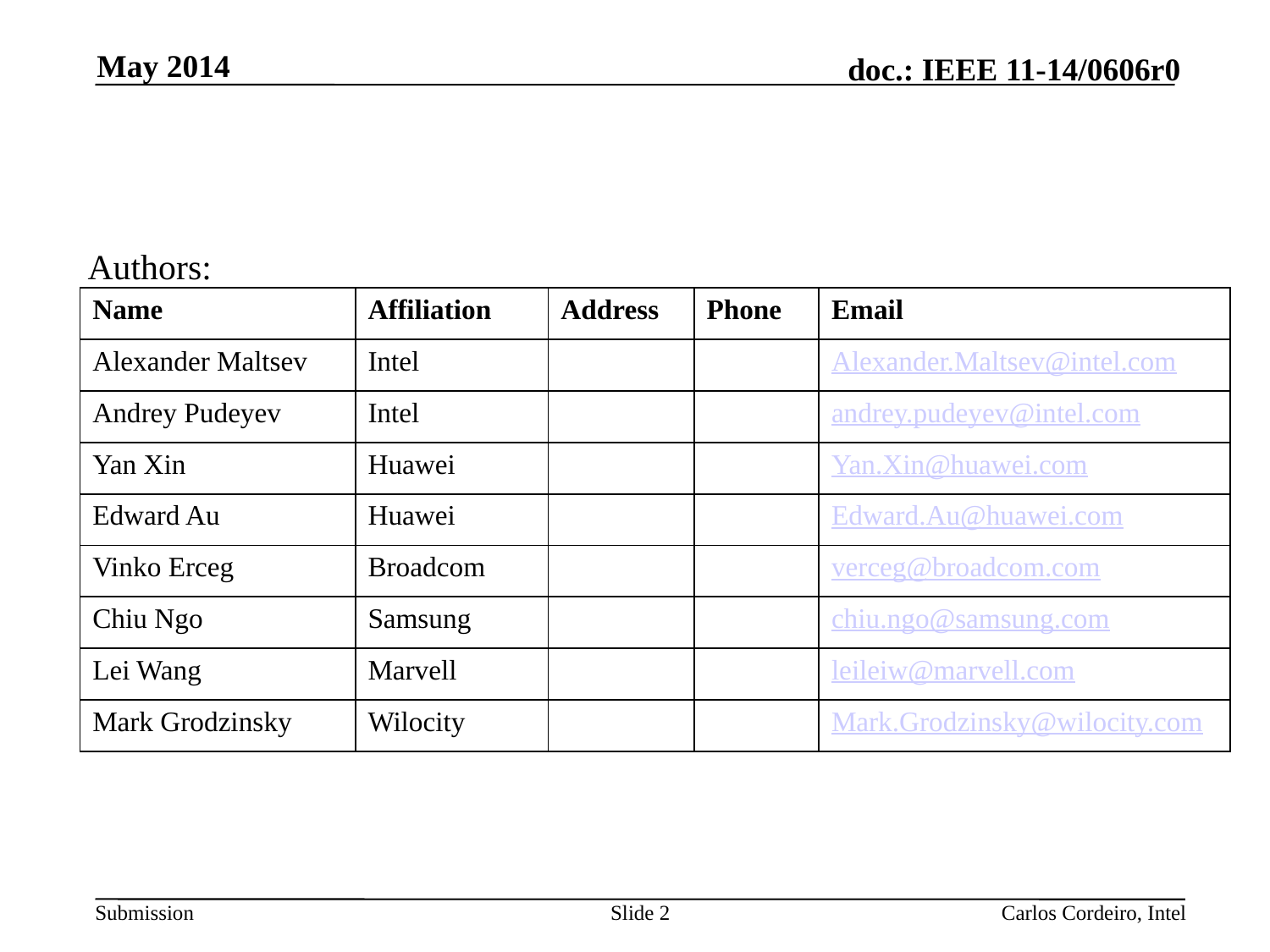

May 2014
Authors:
| Name | Affiliation | Address | Phone | Email |
| --- | --- | --- | --- | --- |
| Alexander Maltsev | Intel |  |  | Alexander.Maltsev@intel.com |
| Andrey Pudeyev | Intel |  |  | andrey.pudeyev@intel.com |
| Yan Xin | Huawei |  |  | Yan.Xin@huawei.com |
| Edward Au | Huawei |  |  | Edward.Au@huawei.com |
| Vinko Erceg | Broadcom |  |  | verceg@broadcom.com |
| Chiu Ngo | Samsung |  |  | chiu.ngo@samsung.com |
| Lei Wang | Marvell |  |  | leileiw@marvell.com |
| Mark Grodzinsky | Wilocity |  |  | Mark.Grodzinsky@wilocity.com |
Slide 2
Carlos Cordeiro, Intel